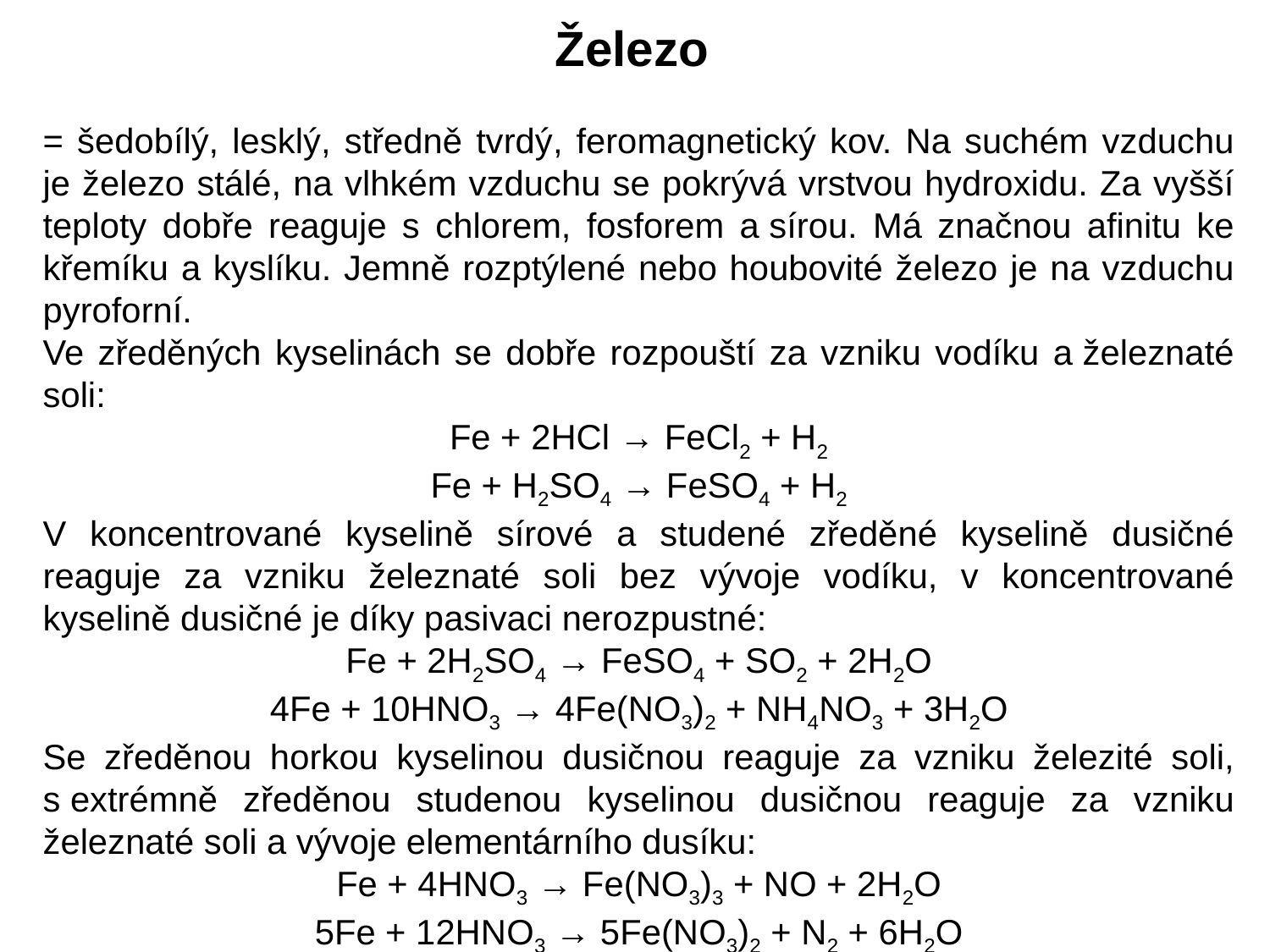

Železo

= šedobílý, lesklý, středně tvrdý, feromagnetický kov. Na suchém vzduchu je železo stálé, na vlhkém vzduchu se pokrývá vrstvou hydroxidu. Za vyšší teploty dobře reaguje s chlorem, fosforem a sírou. Má značnou afinitu ke křemíku a kyslíku. Jemně rozptýlené nebo houbovité železo je na vzduchu pyroforní.
Ve zředěných kyselinách se dobře rozpouští za vzniku vodíku a železnaté soli:
Fe + 2HCl → FeCl2 + H2
Fe + H2SO4 → FeSO4 + H2
V koncentrované kyselině sírové a studené zředěné kyselině dusičné reaguje za vzniku železnaté soli bez vývoje vodíku, v koncentrované kyselině dusičné je díky pasivaci nerozpustné:
Fe + 2H2SO4 → FeSO4 + SO2 + 2H2O
4Fe + 10HNO3 → 4Fe(NO3)2 + NH4NO3 + 3H2O
Se zředěnou horkou kyselinou dusičnou reaguje za vzniku železité soli, s extrémně zředěnou studenou kyselinou dusičnou reaguje za vzniku železnaté soli a vývoje elementárního dusíku:
Fe + 4HNO3 → Fe(NO3)3 + NO + 2H2O
5Fe + 12HNO3 → 5Fe(NO3)2 + N2 + 6H2O